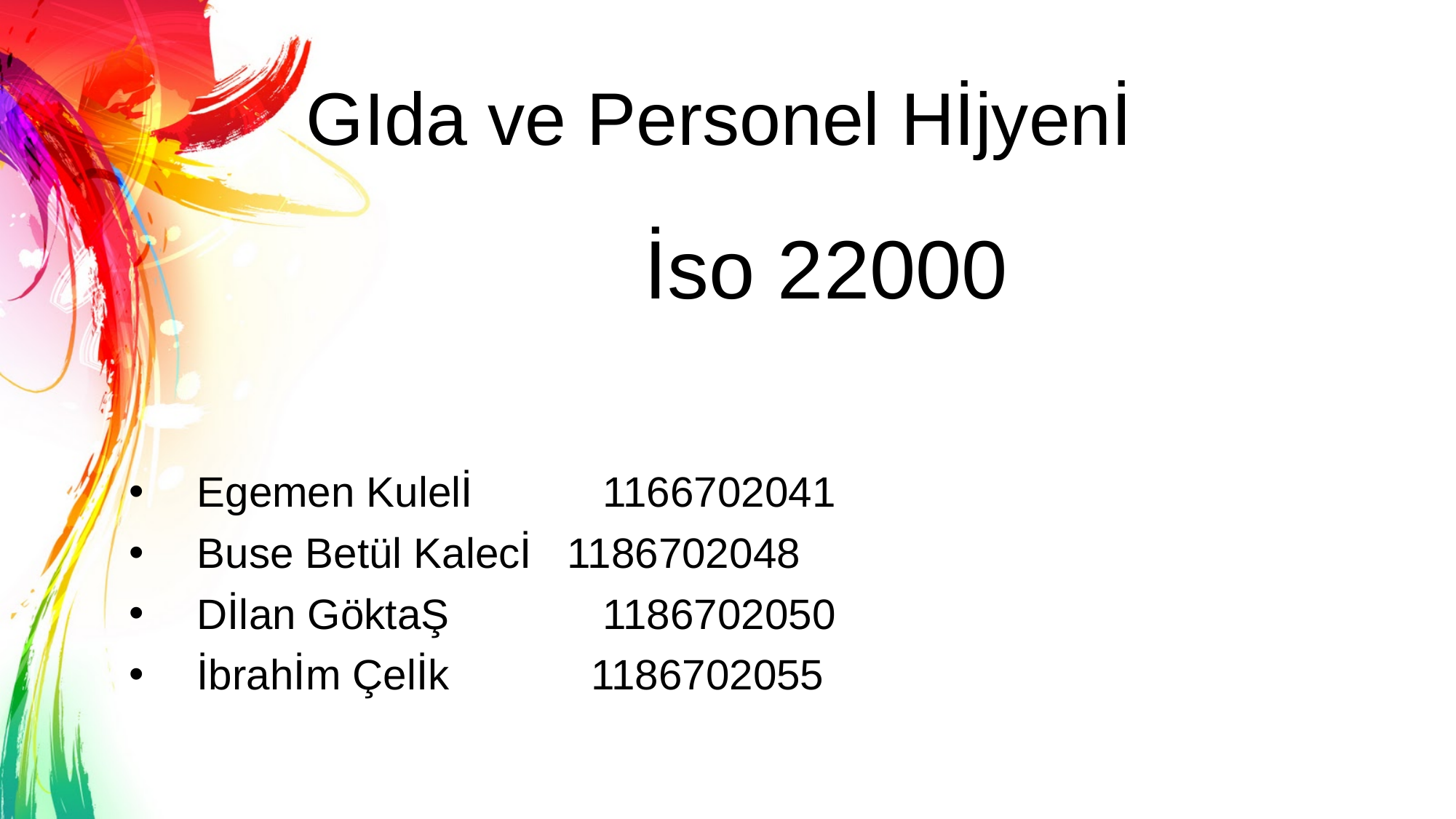

# GIda ve Personel Hİjyenİ İso 22000
Egemen Kulelİ           1166702041
Buse Betül Kalecİ   1186702048
Dİlan GöktaŞ             1186702050
İbrahİm Çelİk            1186702055